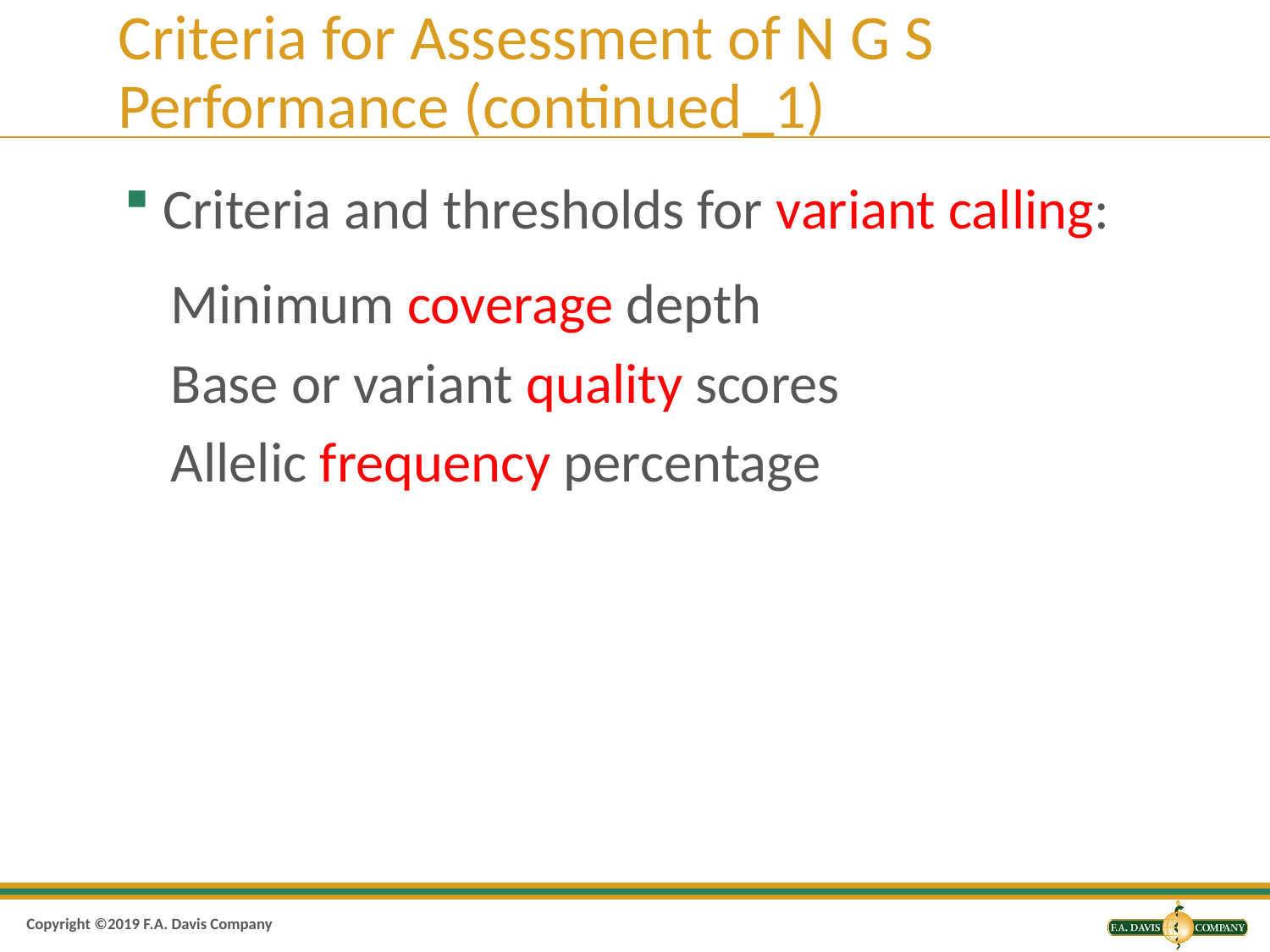

# Criteria for Assessment of N G S Performance (continued_1)
Criteria and thresholds for variant calling:
Minimum coverage depth
Base or variant quality scores
Allelic frequency percentage